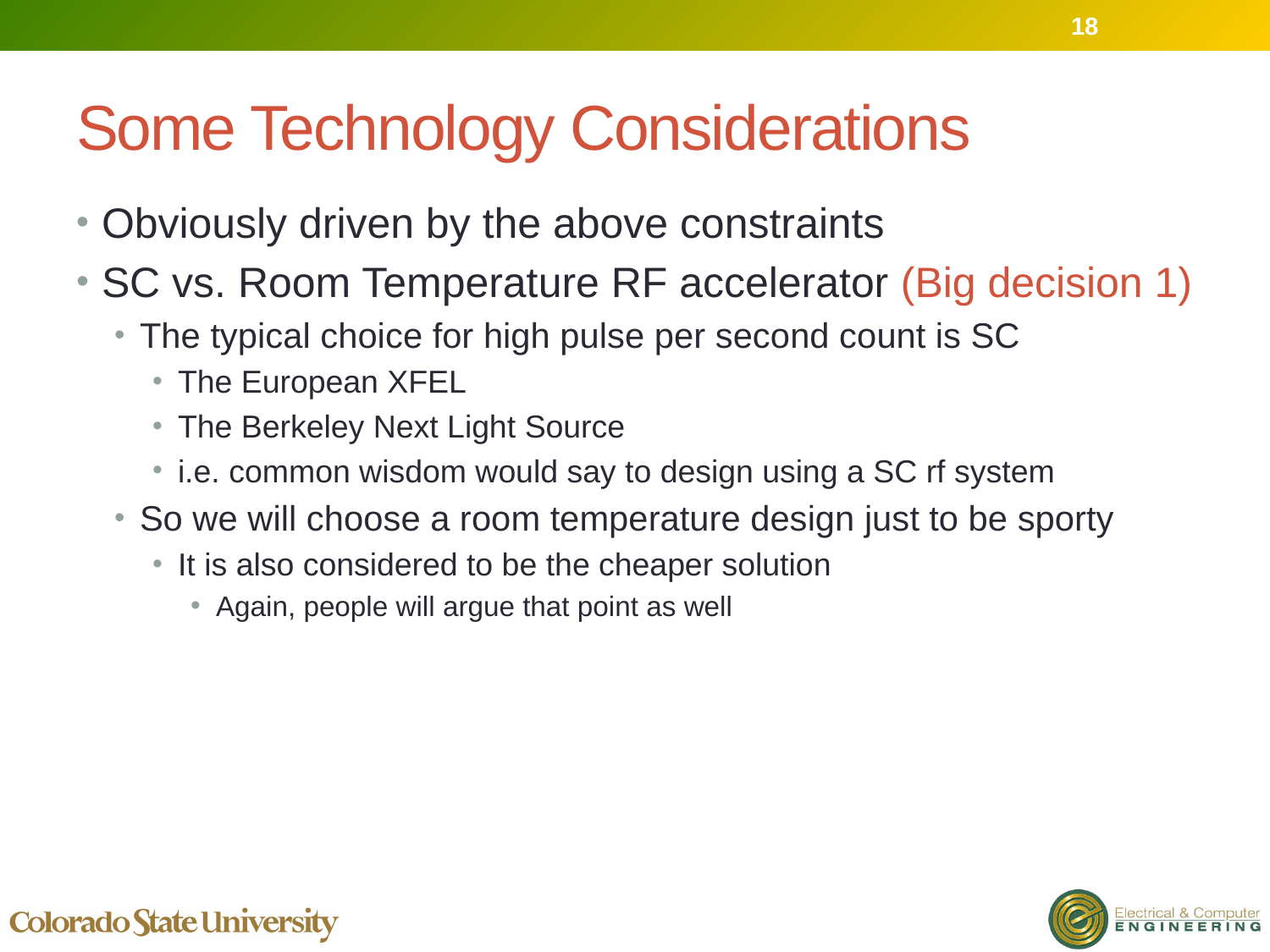

18
# Some Technology Considerations
Obviously driven by the above constraints
SC vs. Room Temperature RF accelerator (Big decision 1)
The typical choice for high pulse per second count is SC
The European XFEL
The Berkeley Next Light Source
i.e. common wisdom would say to design using a SC rf system
So we will choose a room temperature design just to be sporty
It is also considered to be the cheaper solution
Again, people will argue that point as well